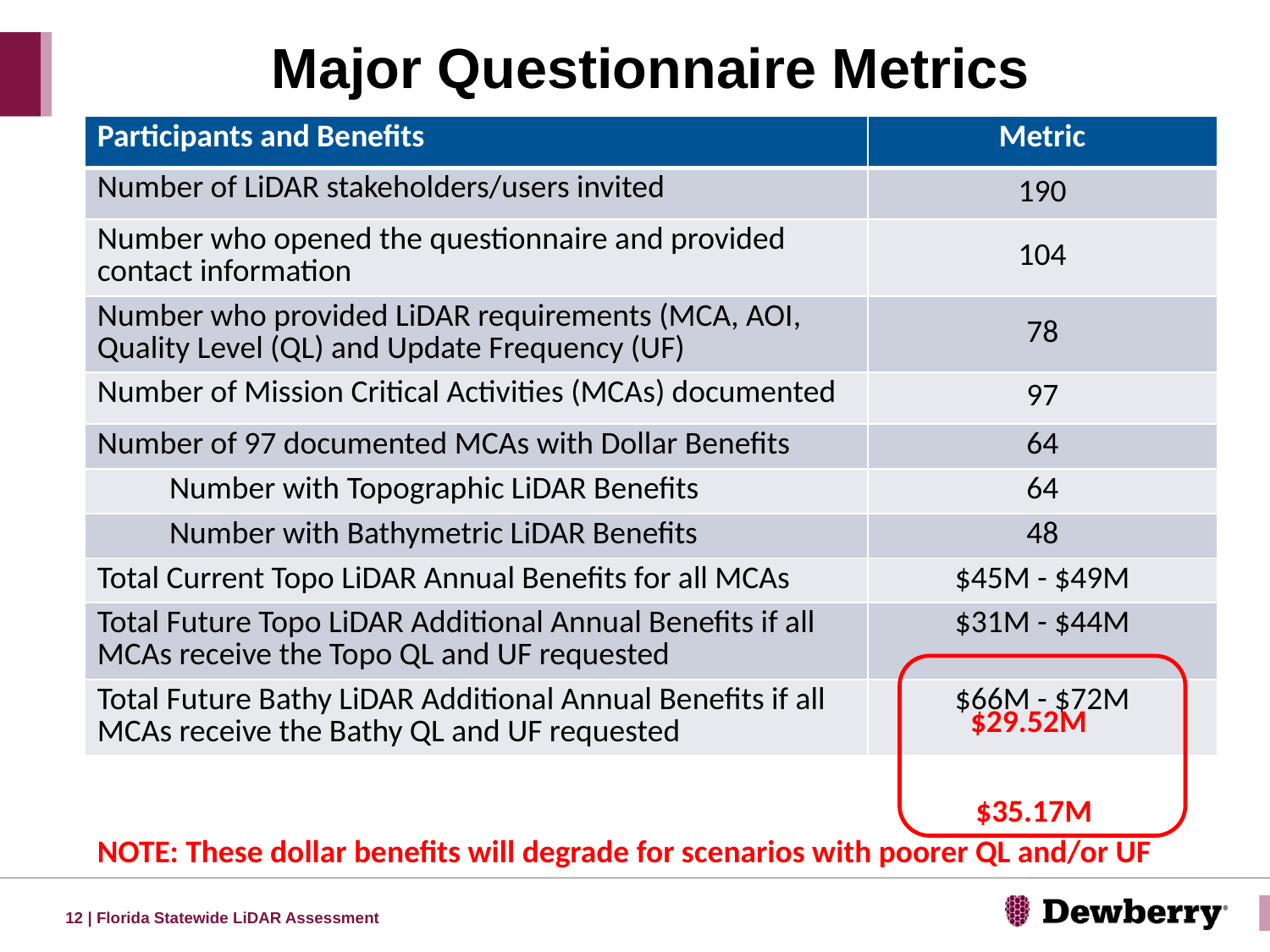

# Major Questionnaire Metrics
| Participants and Benefits | Metric |
| --- | --- |
| Number of LiDAR stakeholders/users invited | 190 |
| Number who opened the questionnaire and provided contact information | 104 |
| Number who provided LiDAR requirements (MCA, AOI, Quality Level (QL) and Update Frequency (UF) | 78 |
| Number of Mission Critical Activities (MCAs) documented | 97 |
| Number of 97 documented MCAs with Dollar Benefits | 64 |
| Number with Topographic LiDAR Benefits | 64 |
| Number with Bathymetric LiDAR Benefits | 48 |
| Total Current Topo LiDAR Annual Benefits for all MCAs | $45M - $49M |
| Total Future Topo LiDAR Additional Annual Benefits if all MCAs receive the Topo QL and UF requested | $31M - $44M |
| Total Future Bathy LiDAR Additional Annual Benefits if all MCAs receive the Bathy QL and UF requested | $66M - $72M |

$29.52M
$35.17M
NOTE: These dollar benefits will degrade for scenarios with poorer QL and/or UF
12 | Florida Statewide LiDAR Assessment